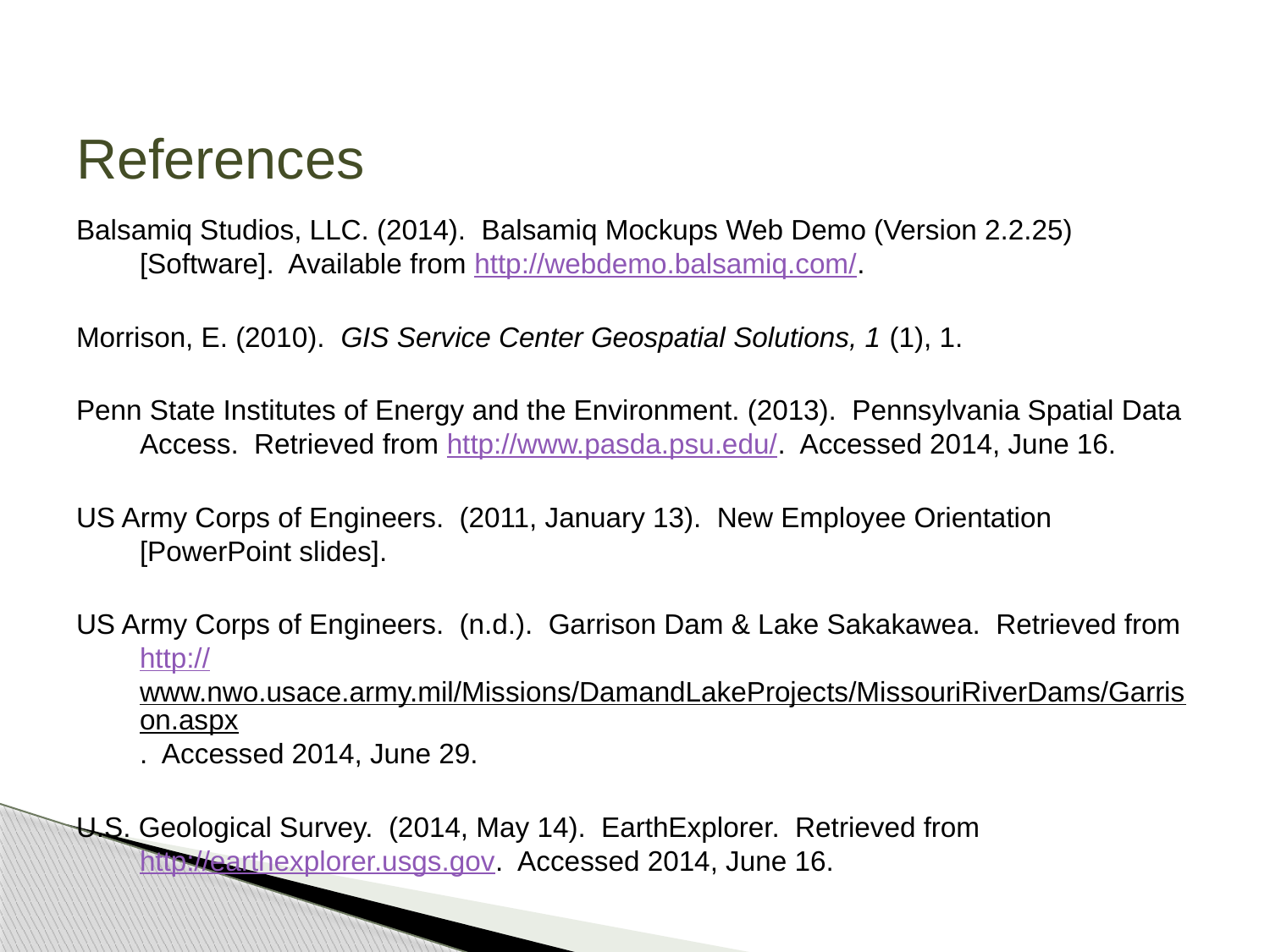

# References
Balsamiq Studios, LLC. (2014).  Balsamiq Mockups Web Demo (Version 2.2.25) [Software].  Available from http://webdemo.balsamiq.com/.

Morrison, E. (2010).  GIS Service Center Geospatial Solutions, 1 (1), 1.

Penn State Institutes of Energy and the Environment. (2013).  Pennsylvania Spatial Data Access.  Retrieved from http://www.pasda.psu.edu/.  Accessed 2014, June 16.

US Army Corps of Engineers.  (2011, January 13).  New Employee Orientation [PowerPoint slides].

US Army Corps of Engineers.  (n.d.).  Garrison Dam & Lake Sakakawea.  Retrieved from http://www.nwo.usace.army.mil/Missions/DamandLakeProjects/MissouriRiverDams/Garrison.aspx.  Accessed 2014, June 29.

U.S. Geological Survey.  (2014, May 14).  EarthExplorer.  Retrieved from http://earthexplorer.usgs.gov.  Accessed 2014, June 16.